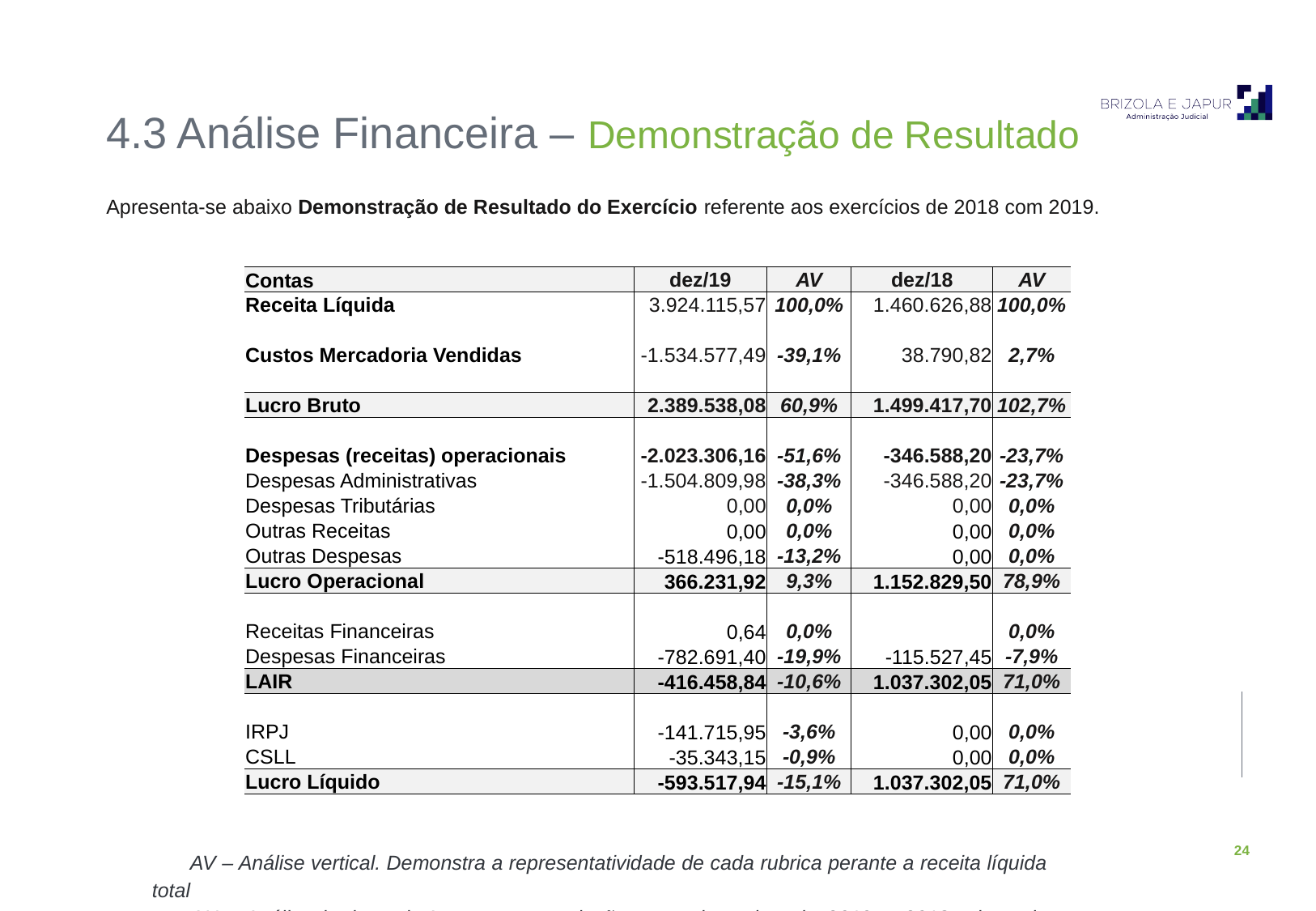

4.3 Análise Financeira – Demonstração de Resultado
Apresenta-se abaixo Demonstração de Resultado do Exercício referente aos exercícios de 2018 com 2019.
| Contas | dez/19 | AV | dez/18 | AV |
| --- | --- | --- | --- | --- |
| Receita Líquida | 3.924.115,57 | 100,0% | 1.460.626,88 | 100,0% |
|  |  |  |  |  |
| Custos Mercadoria Vendidas | -1.534.577,49 | -39,1% | 38.790,82 | 2,7% |
|  |  |  |  |  |
| Lucro Bruto | 2.389.538,08 | 60,9% | 1.499.417,70 | 102,7% |
|  |  |  |  |  |
| Despesas (receitas) operacionais | -2.023.306,16 | -51,6% | -346.588,20 | -23,7% |
| Despesas Administrativas | -1.504.809,98 | -38,3% | -346.588,20 | -23,7% |
| Despesas Tributárias | 0,00 | 0,0% | 0,00 | 0,0% |
| Outras Receitas | 0,00 | 0,0% | 0,00 | 0,0% |
| Outras Despesas | -518.496,18 | -13,2% | 0,00 | 0,0% |
| Lucro Operacional | 366.231,92 | 9,3% | 1.152.829,50 | 78,9% |
|  |  |  |  |  |
| Receitas Financeiras | 0,64 | 0,0% |  | 0,0% |
| Despesas Financeiras | -782.691,40 | -19,9% | -115.527,45 | -7,9% |
| LAIR | -416.458,84 | -10,6% | 1.037.302,05 | 71,0% |
|  |  |  |  |  |
| IRPJ | -141.715,95 | -3,6% | 0,00 | 0,0% |
| CSLL | -35.343,15 | -0,9% | 0,00 | 0,0% |
| Lucro Líquido | -593.517,94 | -15,1% | 1.037.302,05 | 71,0% |
AV – Análise vertical. Demonstra a representatividade de cada rubrica perante a receita líquida total
AH - Análise horizontal. Apresenta a variação entre dezembro de 2019 e 2018  de cada rubrica..